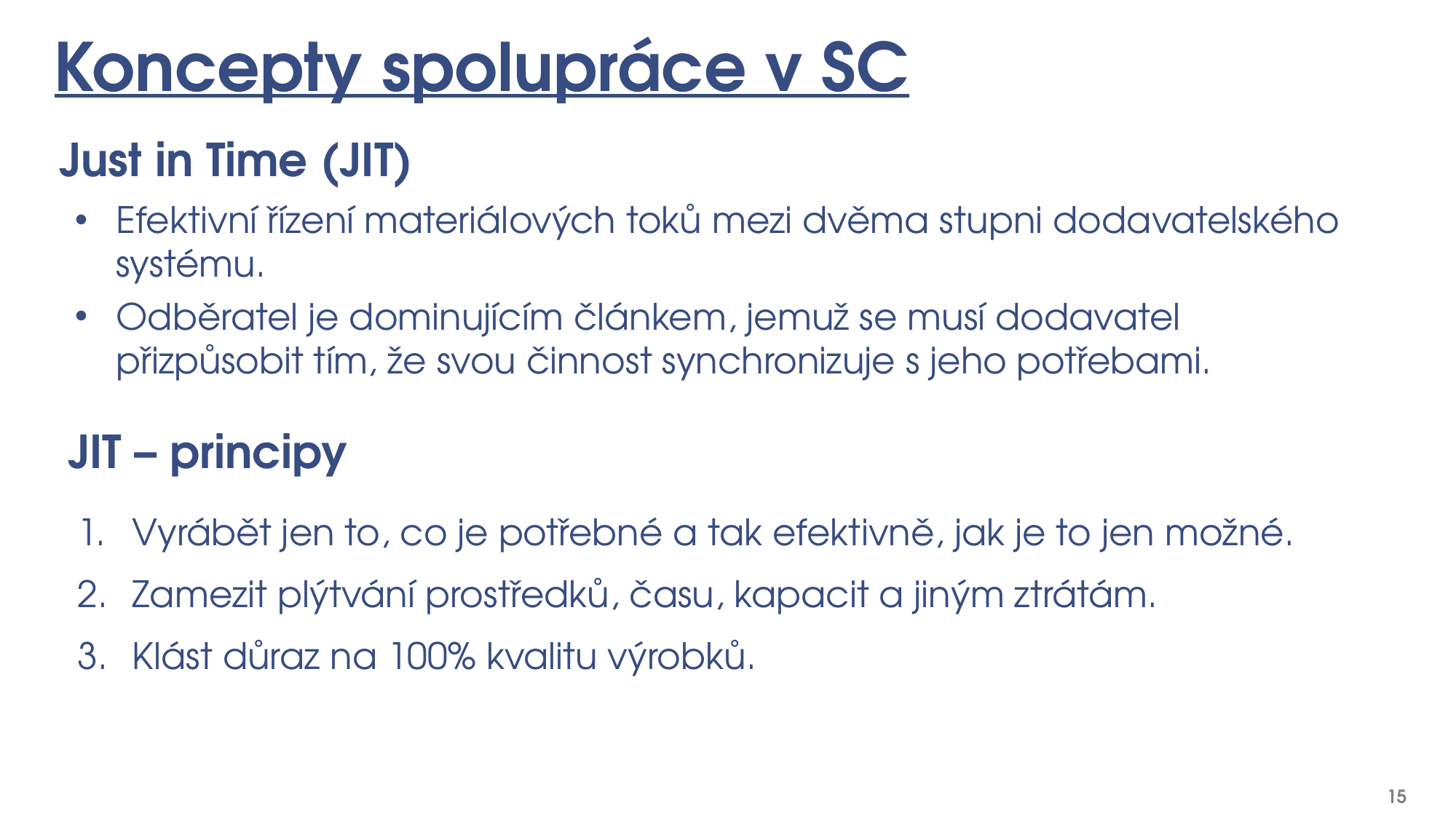

# Koncepty spolupráce v SC
Just in Time (JIT)
Efektivní řízení materiálových toků mezi dvěma stupni dodavatelského systému.
Odběratel je dominujícím článkem, jemuž se musí dodavatel přizpůsobit tím, že svou činnost synchronizuje s jeho potřebami.
JIT – principy
Vyrábět jen to, co je potřebné a tak efektivně, jak je to jen možné.
Zamezit plýtvání prostředků, času, kapacit a jiným ztrátám.
Klást důraz na 100% kvalitu výrobků.
15